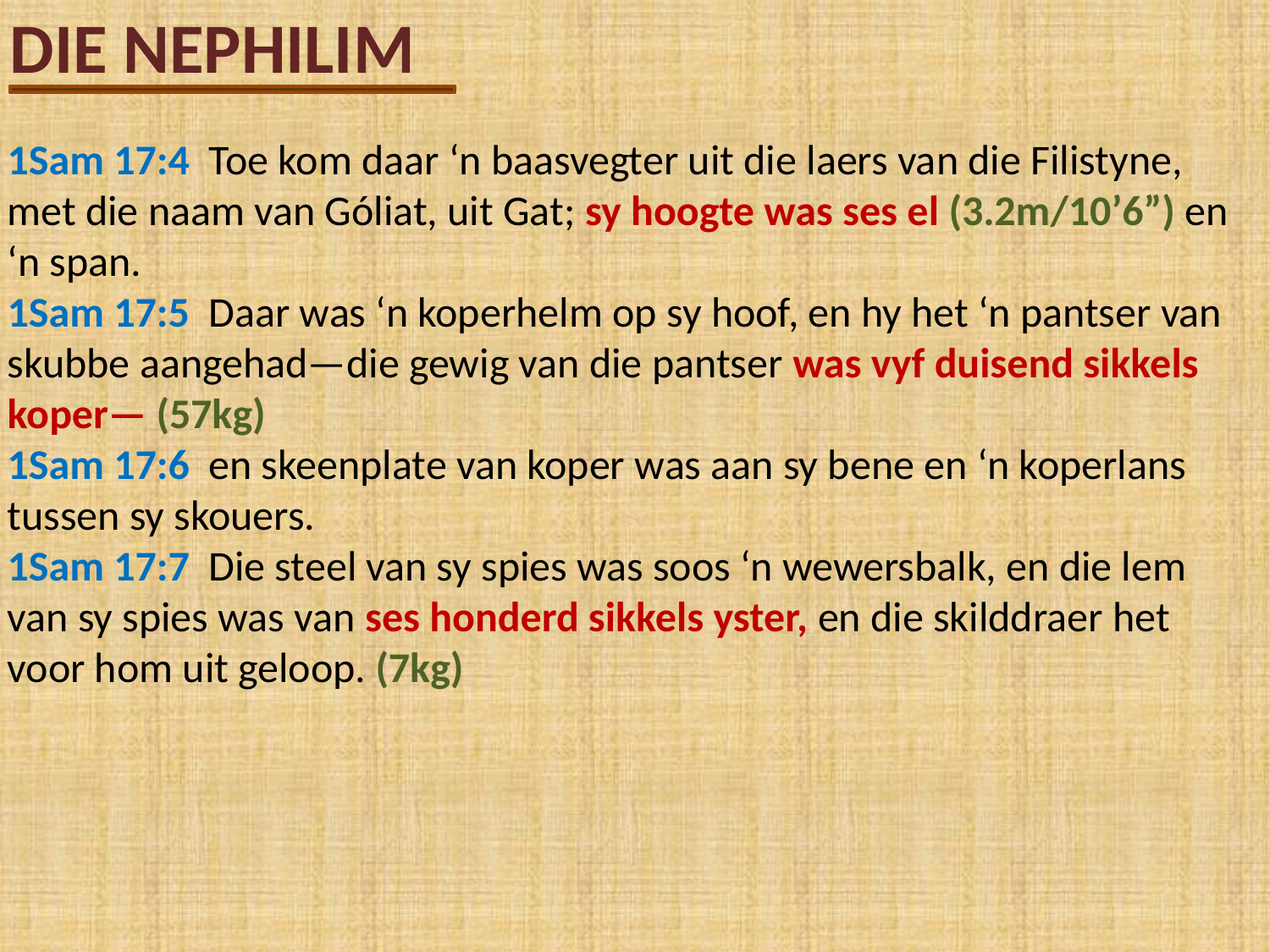

DIE NEPHILIM

1Sam 17:4  Toe kom daar ‘n baasvegter uit die laers van die Filistyne, met die naam van Góliat, uit Gat; sy hoogte was ses el (3.2m/10’6”) en ‘n span.
1Sam 17:5  Daar was ‘n koperhelm op sy hoof, en hy het ‘n pantser van skubbe aangehad—die gewig van die pantser was vyf duisend sikkels koper— (57kg)
1Sam 17:6  en skeenplate van koper was aan sy bene en ‘n koperlans tussen sy skouers.
1Sam 17:7  Die steel van sy spies was soos ‘n wewersbalk, en die lem van sy spies was van ses honderd sikkels yster, en die skilddraer het voor hom uit geloop. (7kg)